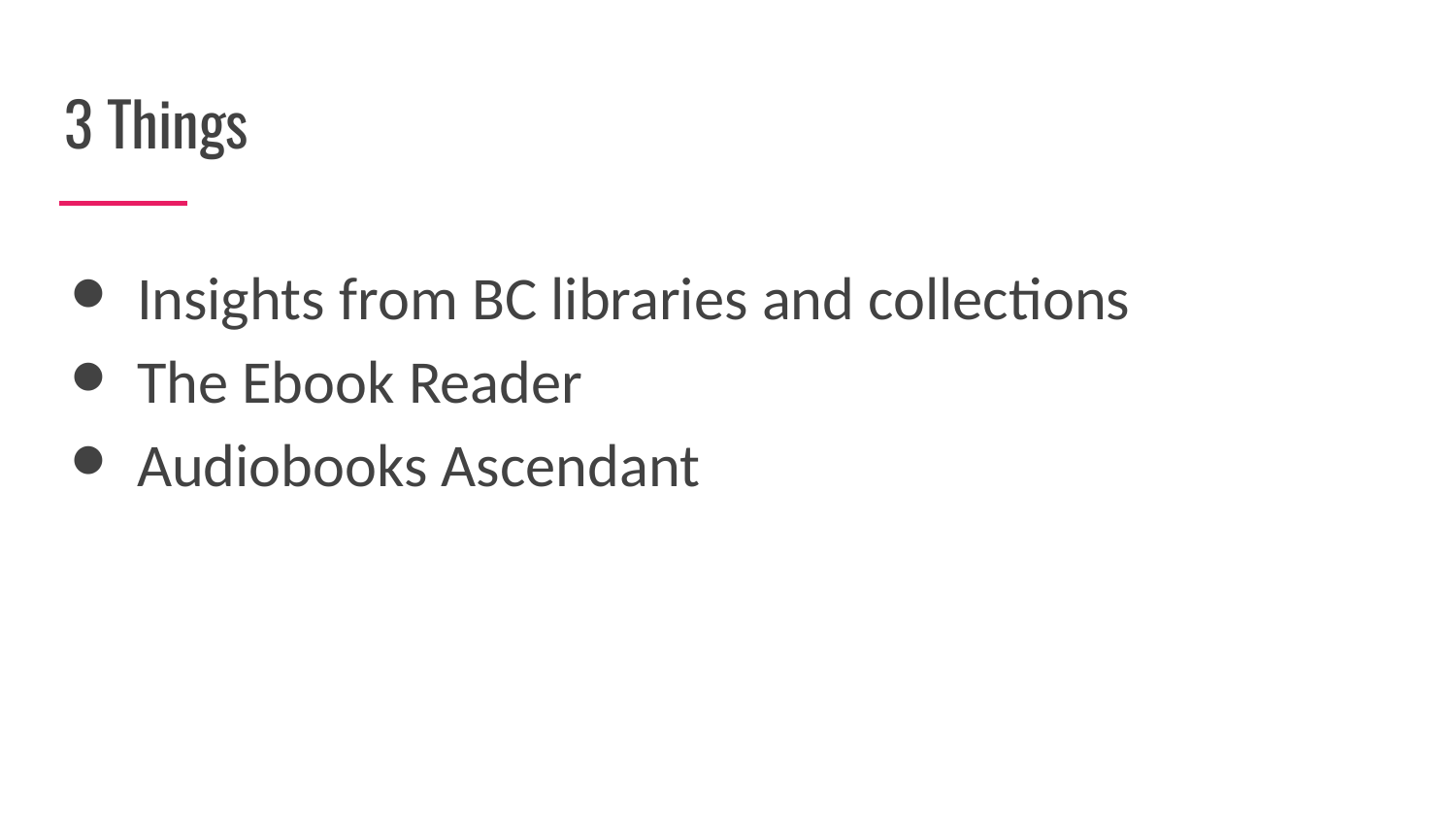

# 3 Things
Insights from BC libraries and collections
The Ebook Reader
Audiobooks Ascendant